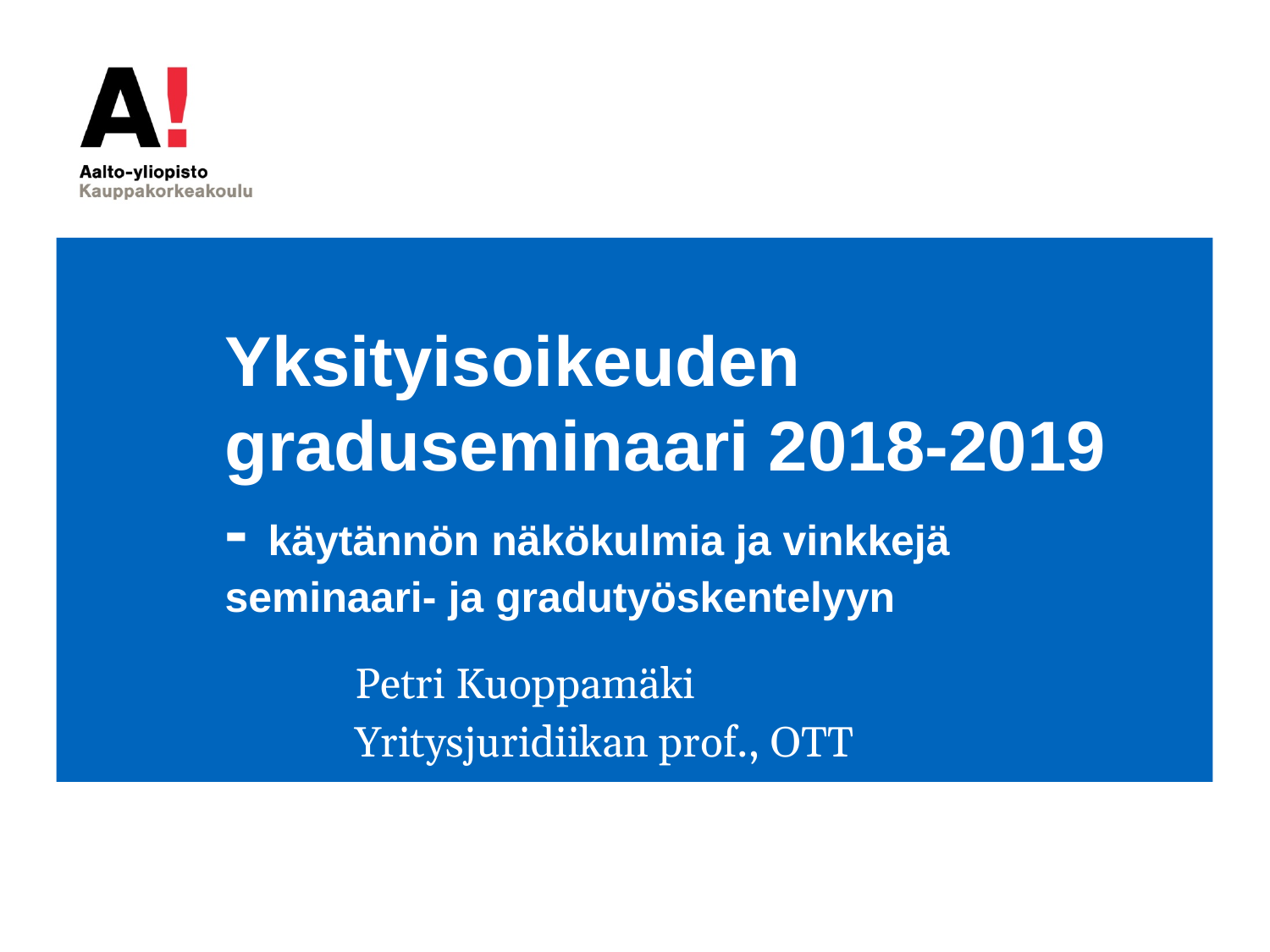

# Yksityisoikeuden graduseminaari 2018-2019 - käytännön näkökulmia ja vinkkejä seminaari- ja gradutyöskentelyyn
Petri Kuoppamäki
Yritysjuridiikan prof., OTT